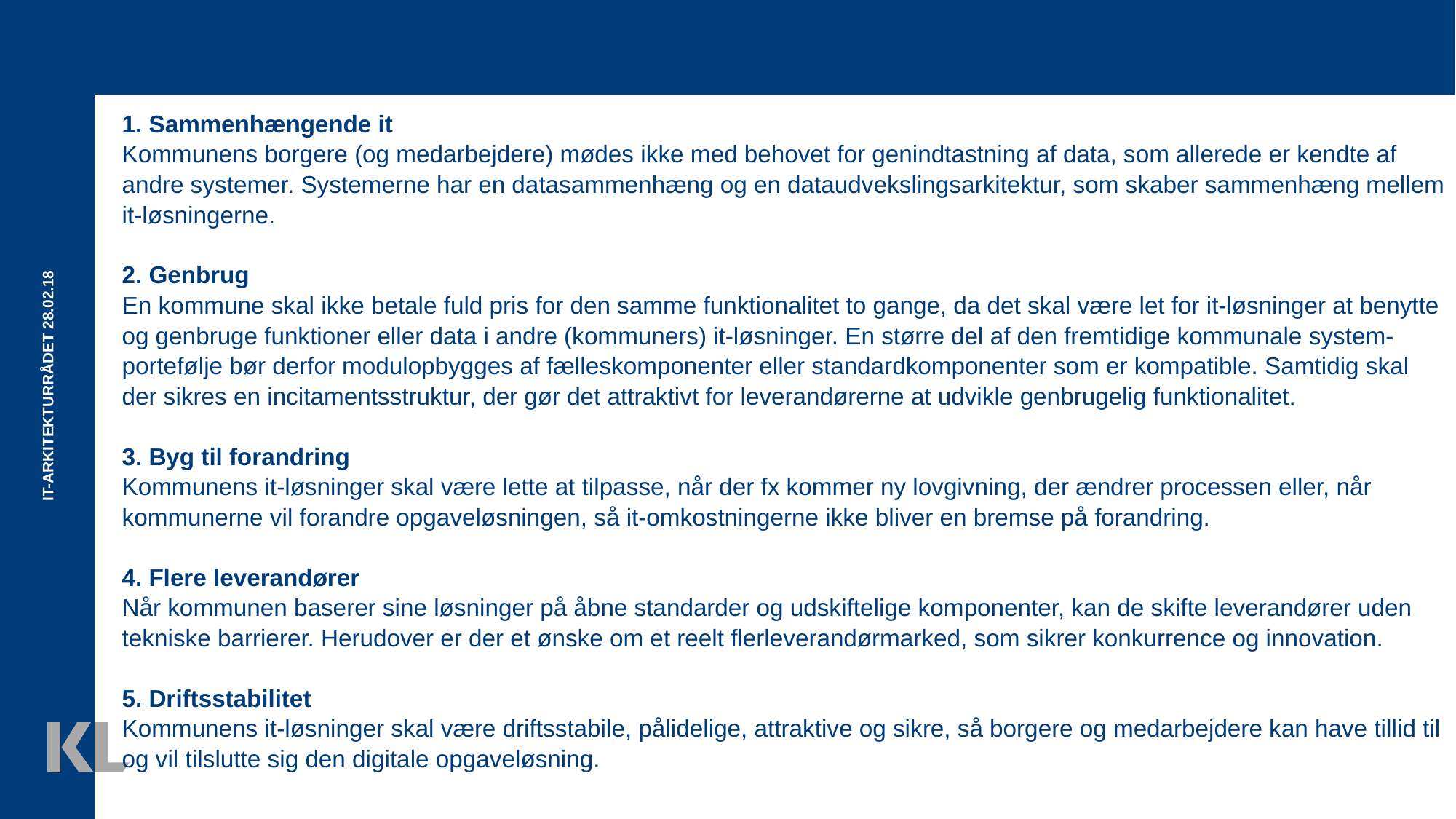

1. Sammenhængende it
Kommunens borgere (og medarbejdere) mødes ikke med behovet for genindtastning af data, som allerede er kendte af andre systemer. Systemerne har en datasammenhæng og en dataudvekslingsarkitektur, som skaber sammenhæng mellem it-løsningerne.
2. Genbrug
En kommune skal ikke betale fuld pris for den samme funktionalitet to gange, da det skal være let for it-løsninger at benytte og genbruge funktioner eller data i andre (kommuners) it-løsninger. En større del af den fremtidige kommunale system-portefølje bør derfor modulopbygges af fælleskomponenter eller standardkomponenter som er kompatible. Samtidig skal der sikres en incitamentsstruktur, der gør det attraktivt for leverandørerne at udvikle genbrugelig funktionalitet.
3. Byg til forandring
Kommunens it-løsninger skal være lette at tilpasse, når der fx kommer ny lovgivning, der ændrer processen eller, når kommunerne vil forandre opgaveløsningen, så it-omkostningerne ikke bliver en bremse på forandring.
4. Flere leverandører
Når kommunen baserer sine løsninger på åbne standarder og udskiftelige komponenter, kan de skifte leverandører uden tekniske barrierer. Herudover er der et ønske om et reelt flerleverandørmarked, som sikrer konkurrence og innovation.
5. Driftsstabilitet
Kommunens it-løsninger skal være driftsstabile, pålidelige, attraktive og sikre, så borgere og medarbejdere kan have tillid til og vil tilslutte sig den digitale opgaveløsning.
It-Arkitekturrådet 28.02.18